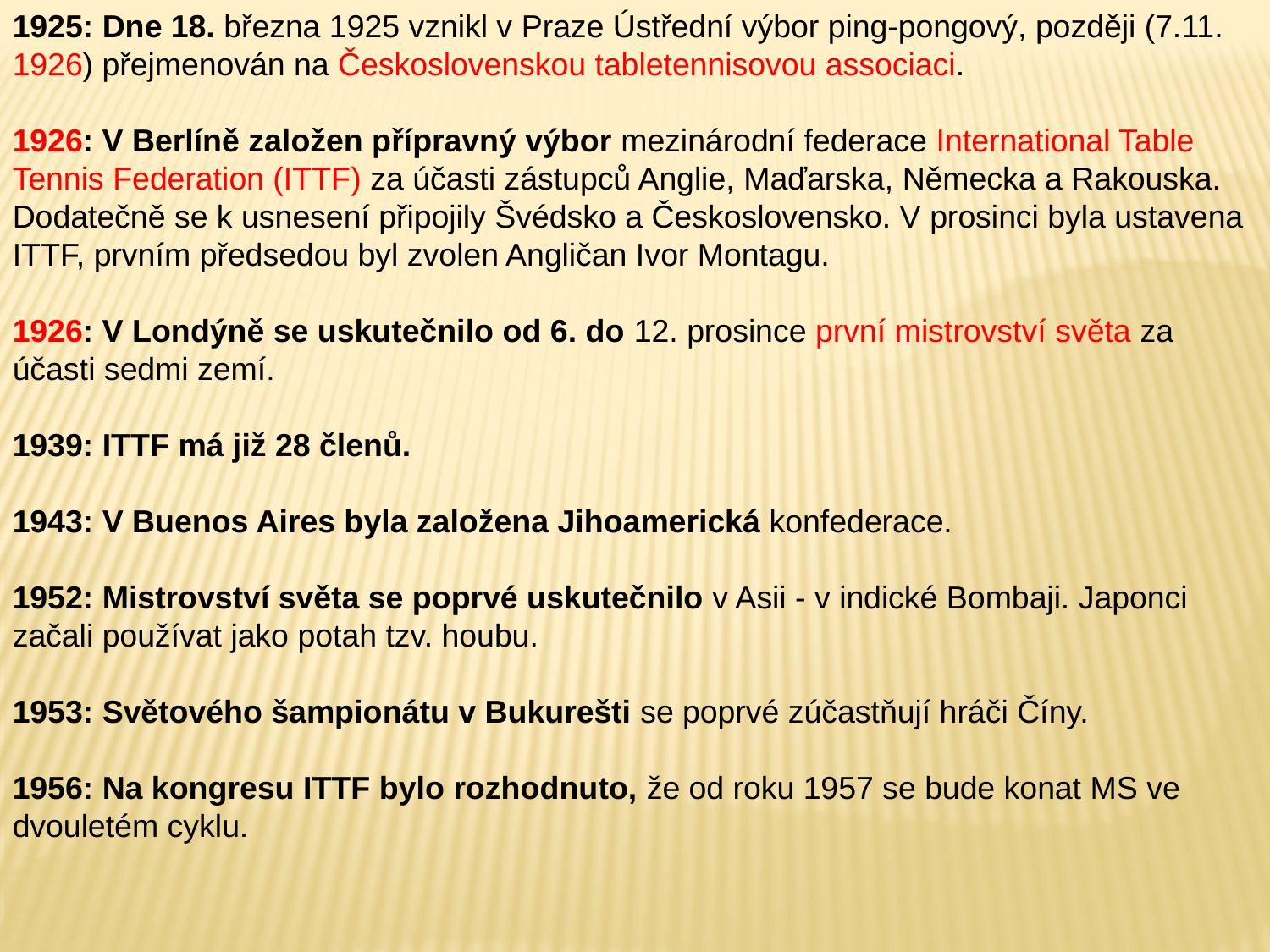

1925: Dne 18. března 1925 vznikl v Praze Ústřední výbor ping-pongový, později (7.11. 1926) přejmenován na Československou tabletennisovou associaci.

1926: V Berlíně založen přípravný výbor mezinárodní federace International Table Tennis Federation (ITTF) za účasti zástupců Anglie, Maďarska, Německa a Rakouska. Dodatečně se k usnesení připojily Švédsko a Československo. V prosinci byla ustavena ITTF, prvním předsedou byl zvolen Angličan Ivor Montagu.

1926: V Londýně se uskutečnilo od 6. do 12. prosince první mistrovství světa za účasti sedmi zemí.

1939: ITTF má již 28 členů.

1943: V Buenos Aires byla založena Jihoamerická konfederace.

1952: Mistrovství světa se poprvé uskutečnilo v Asii - v indické Bombaji. Japonci začali používat jako potah tzv. houbu.

1953: Světového šampionátu v Bukurešti se poprvé zúčastňují hráči Číny.

1956: Na kongresu ITTF bylo rozhodnuto, že od roku 1957 se bude konat MS ve dvouletém cyklu.